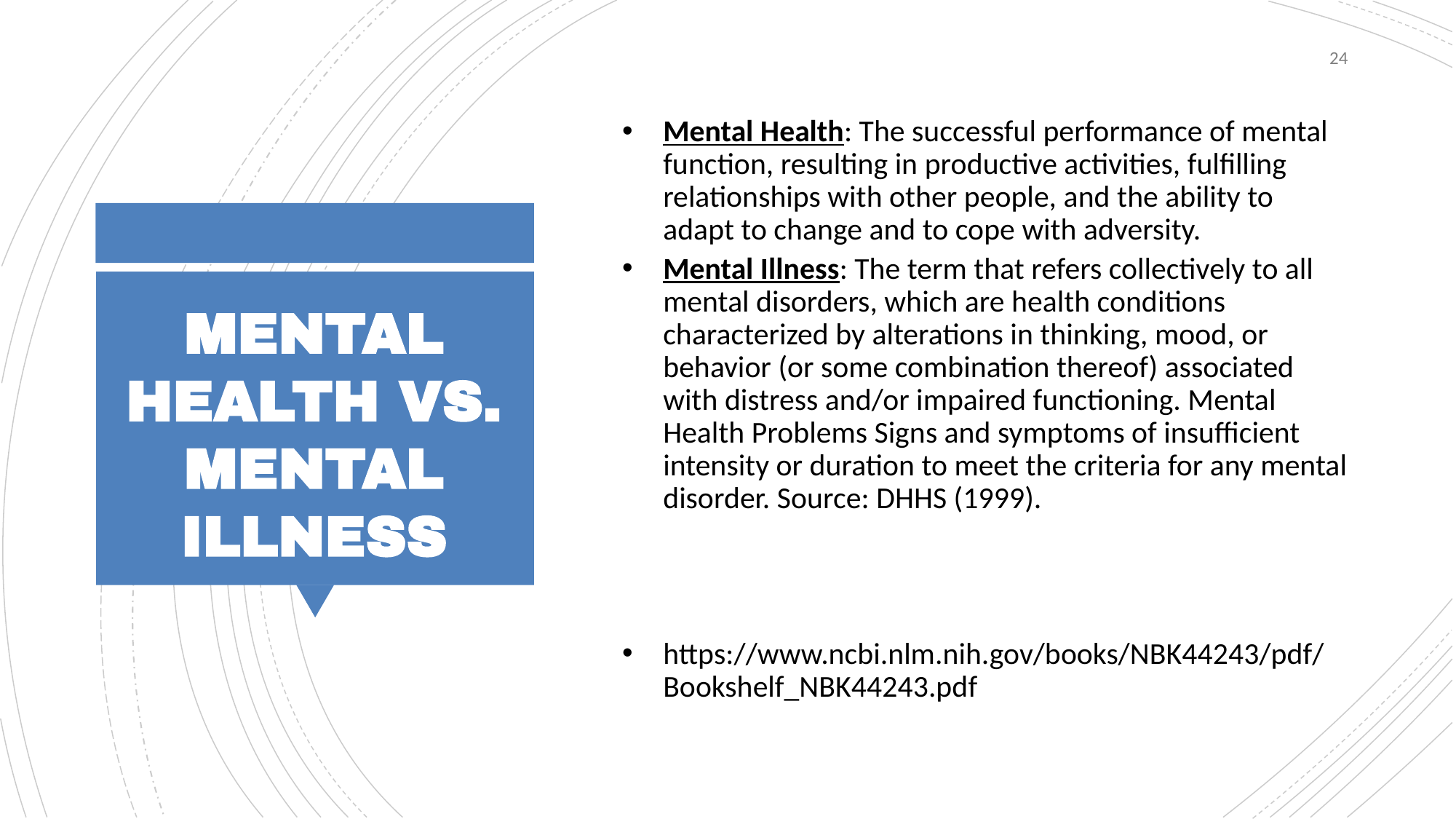

24
Mental Health: The successful performance of mental function, resulting in productive activities, fulfilling relationships with other people, and the ability to adapt to change and to cope with adversity.
Mental Illness: The term that refers collectively to all mental disorders, which are health conditions characterized by alterations in thinking, mood, or behavior (or some combination thereof) associated with distress and/or impaired functioning. Mental Health Problems Signs and symptoms of insufficient intensity or duration to meet the criteria for any mental disorder. Source: DHHS (1999).

https://www.ncbi.nlm.nih.gov/books/NBK44243/pdf/Bookshelf_NBK44243.pdf

# MENTAL HEALTH VS. MENTAL ILLNESS